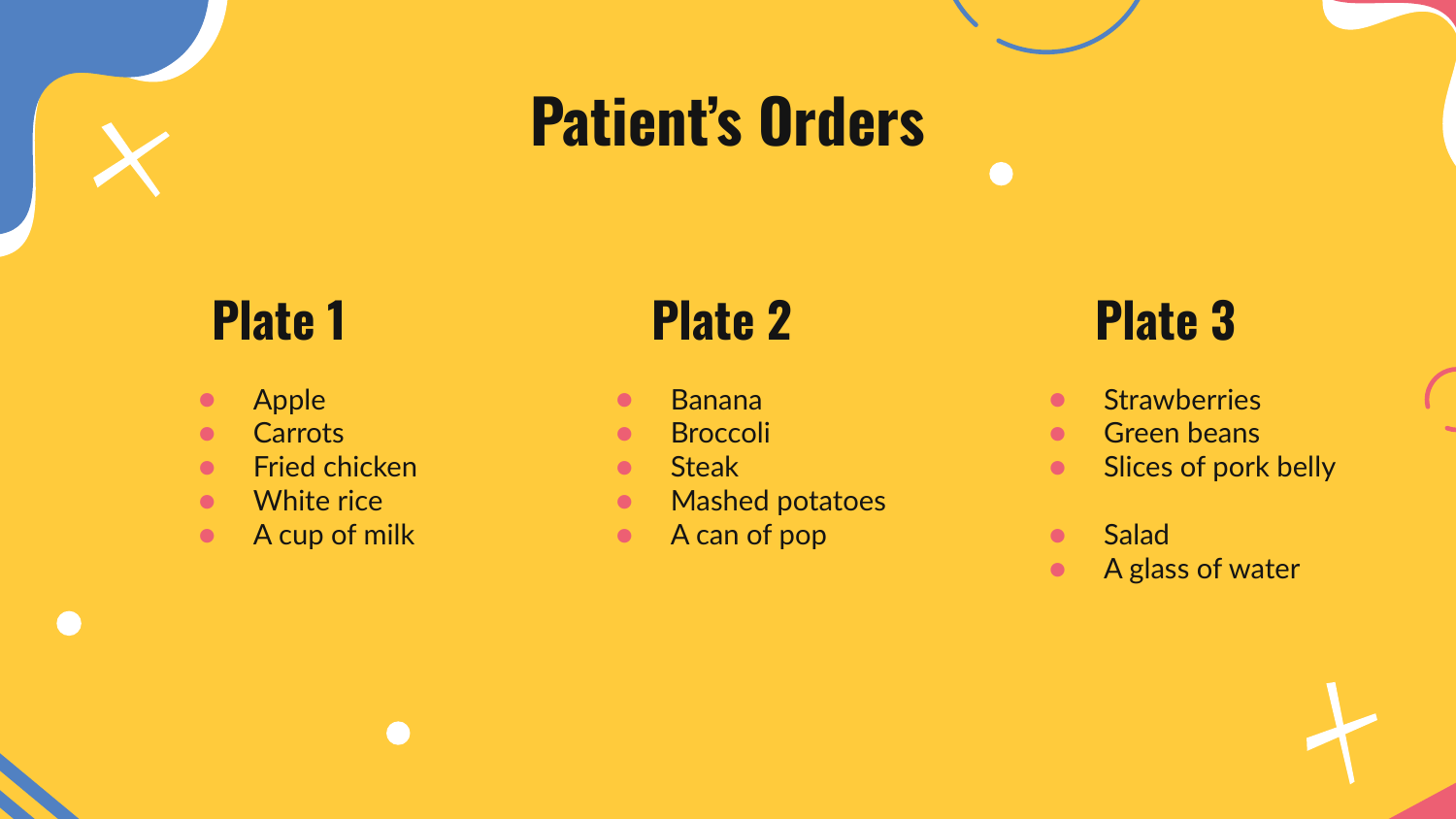

# Patient’s Orders
Plate 1
Plate 2
Plate 3
Apple
Carrots
Fried chicken
White rice
A cup of milk
Banana
Broccoli
Steak
Mashed potatoes
A can of pop
Strawberries
Green beans
Slices of pork belly
Salad
A glass of water